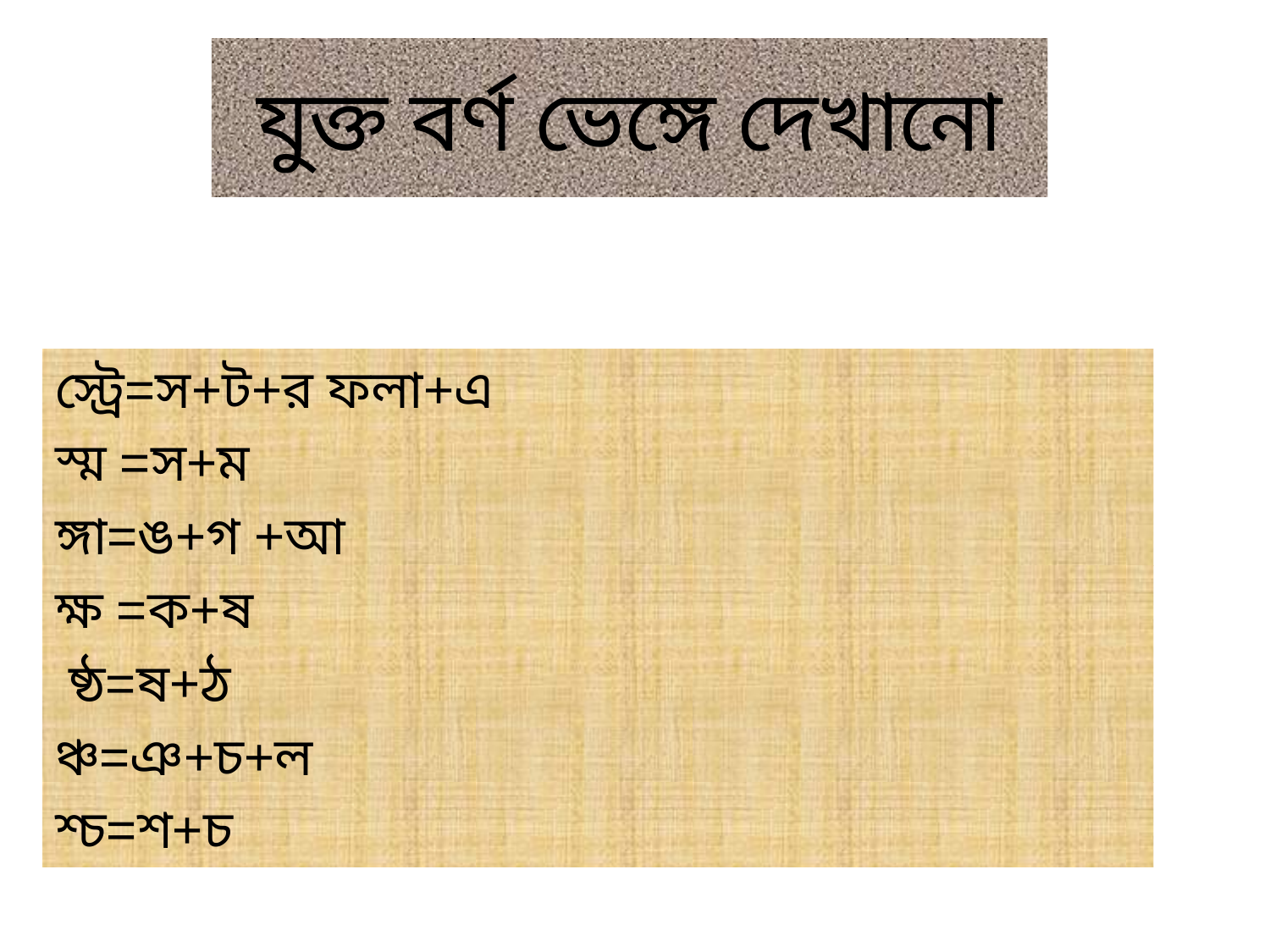

# যুক্ত বর্ণ ভেঙ্গে দেখানো
স্ট্রে=স+ট+র ফলা+এ
স্ম =স+ম
ঙ্গা=ঙ+গ +আ
ক্ষ =ক+ষ
 ষ্ঠ=ষ+ঠ
ঞ্চ=ঞ+চ+ল
শ্চ=শ+চ